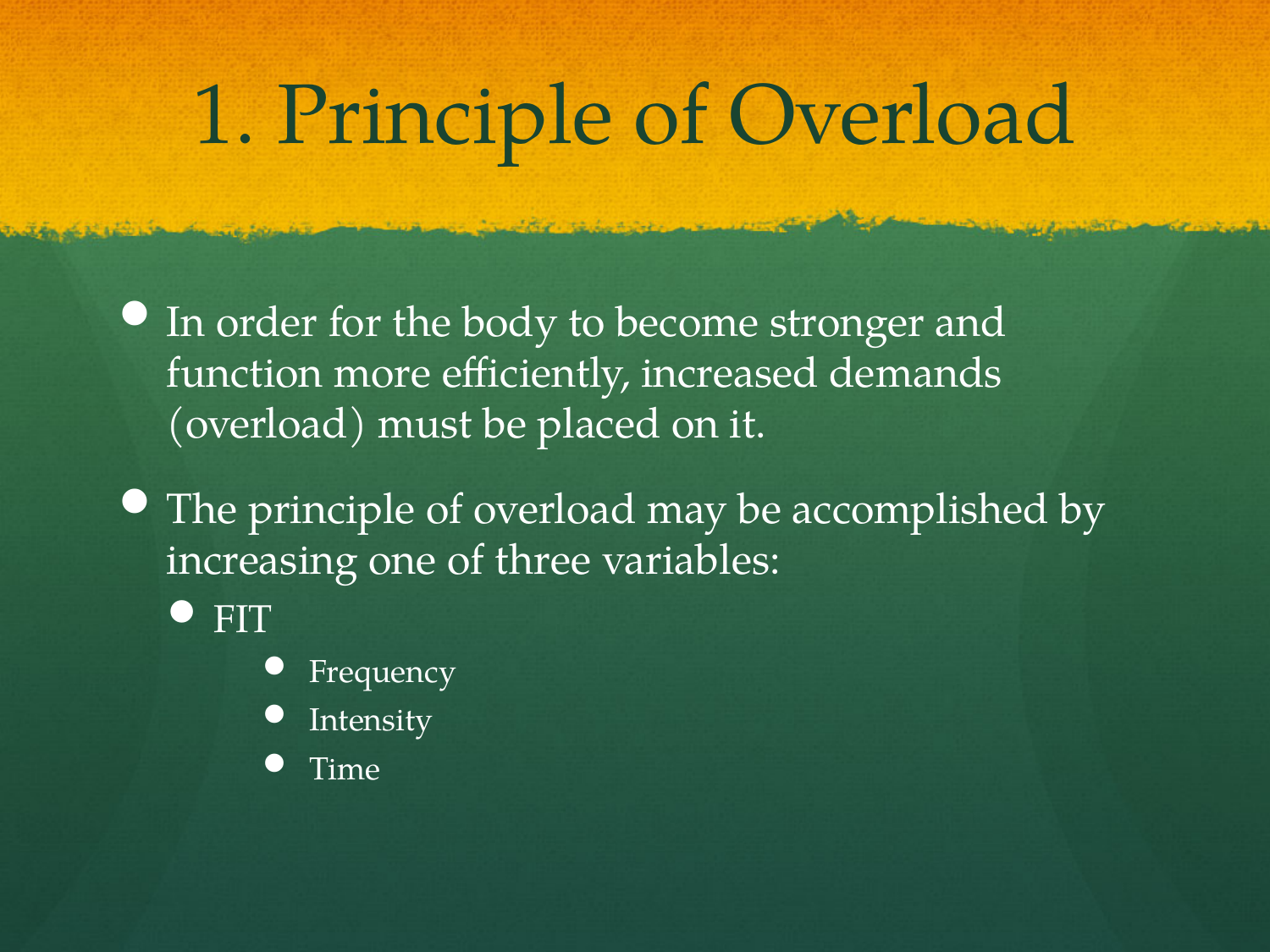

# 1. Principle of Overload
In order for the body to become stronger and function more efficiently, increased demands (overload) must be placed on it.
The principle of overload may be accomplished by increasing one of three variables:
FIT
Frequency
Intensity
Time